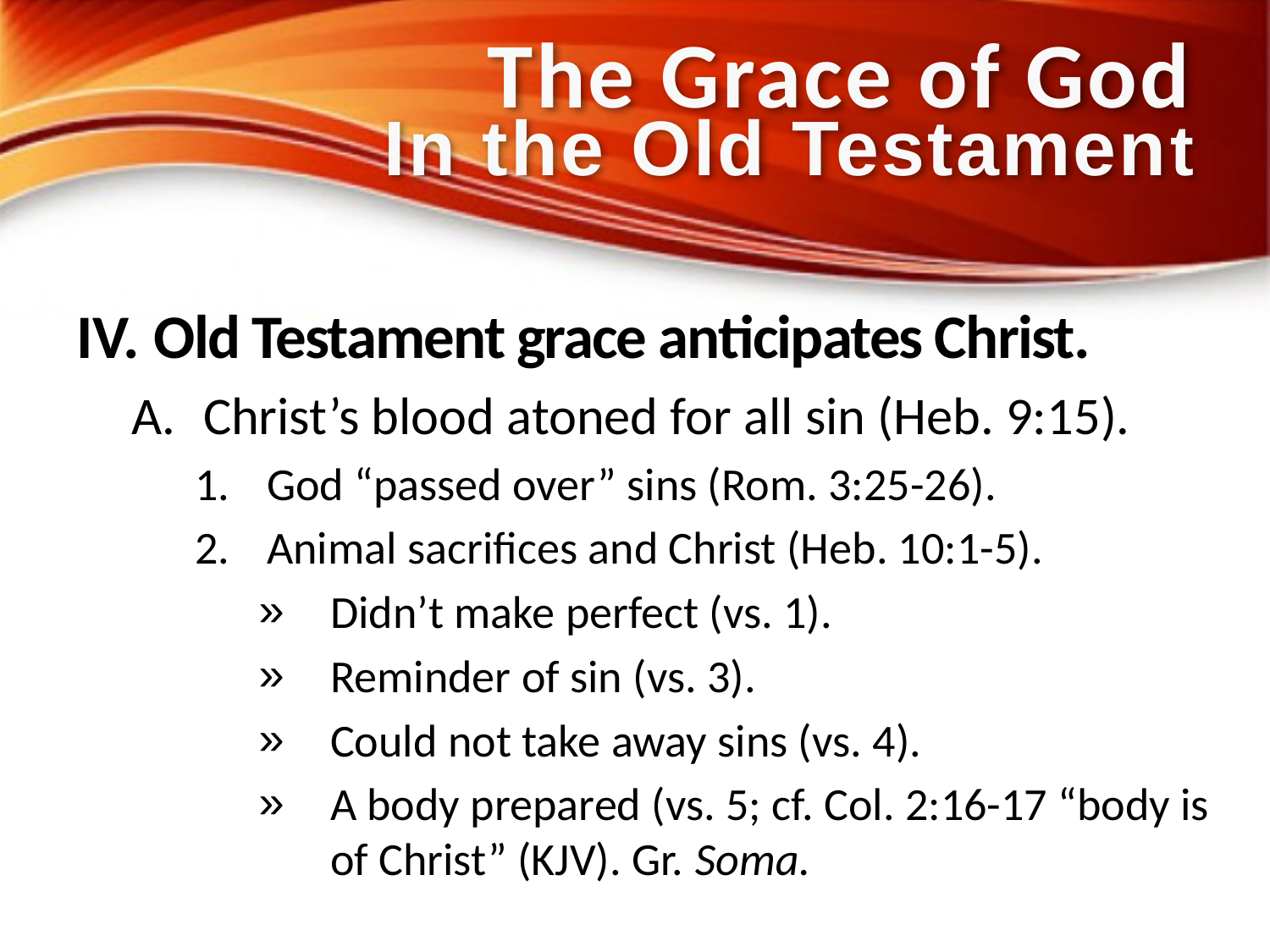

# The Grace of God In the Old Testament
IV. Old Testament grace anticipates Christ.
Christ’s blood atoned for all sin (Heb. 9:15).
God “passed over” sins (Rom. 3:25-26).
Animal sacrifices and Christ (Heb. 10:1-5).
Didn’t make perfect (vs. 1).
Reminder of sin (vs. 3).
Could not take away sins (vs. 4).
A body prepared (vs. 5; cf. Col. 2:16-17 “body is of Christ” (KJV). Gr. Soma.